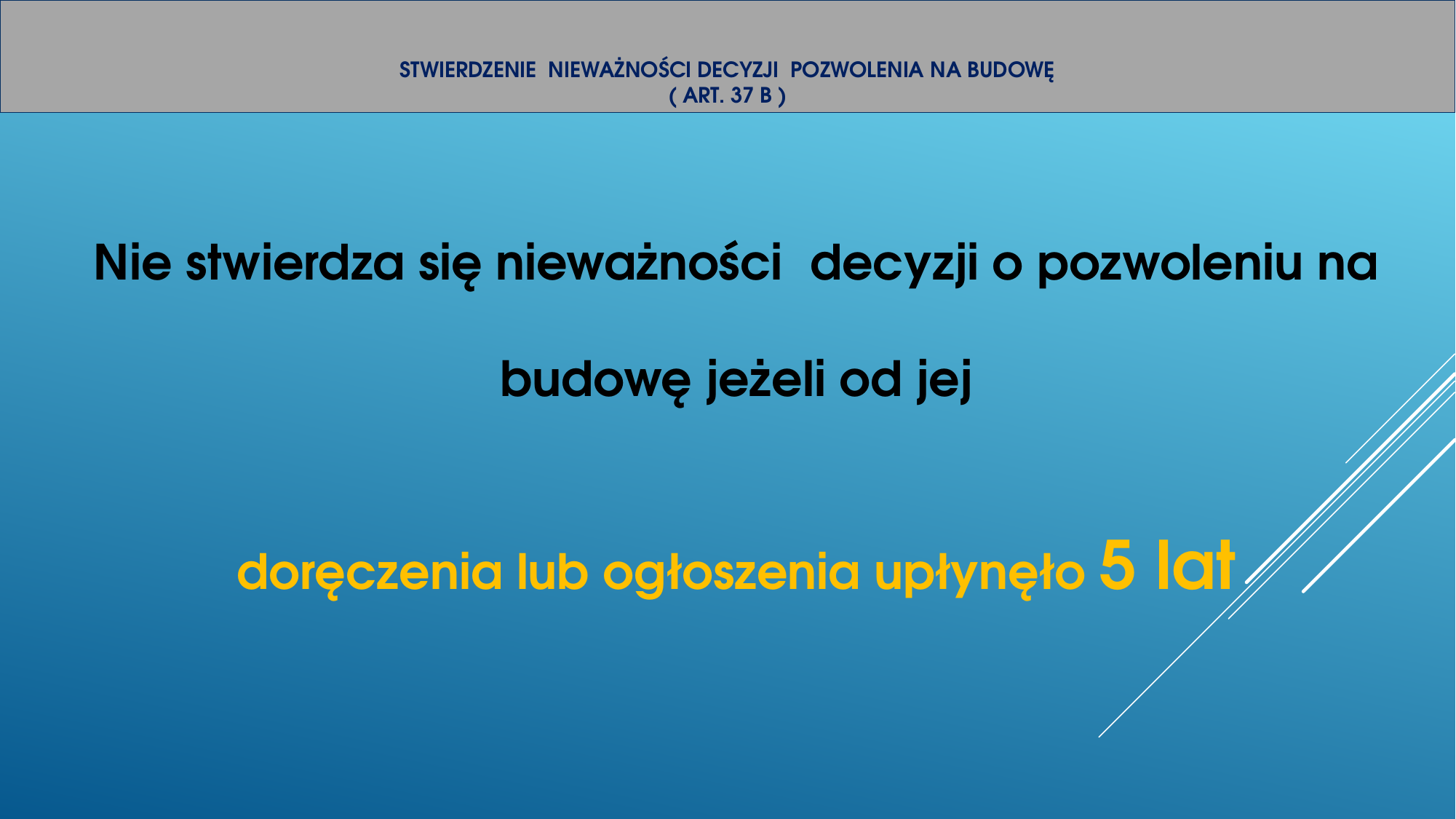

# Stwierdzenie  nieważności decyzji  pozwolenia na budowę ( art. 37 b )

Nie stwierdza się nieważności  decyzji o pozwoleniu na

 budowę jeżeli od jej

doręczenia lub ogłoszenia upłynęło 5 lat